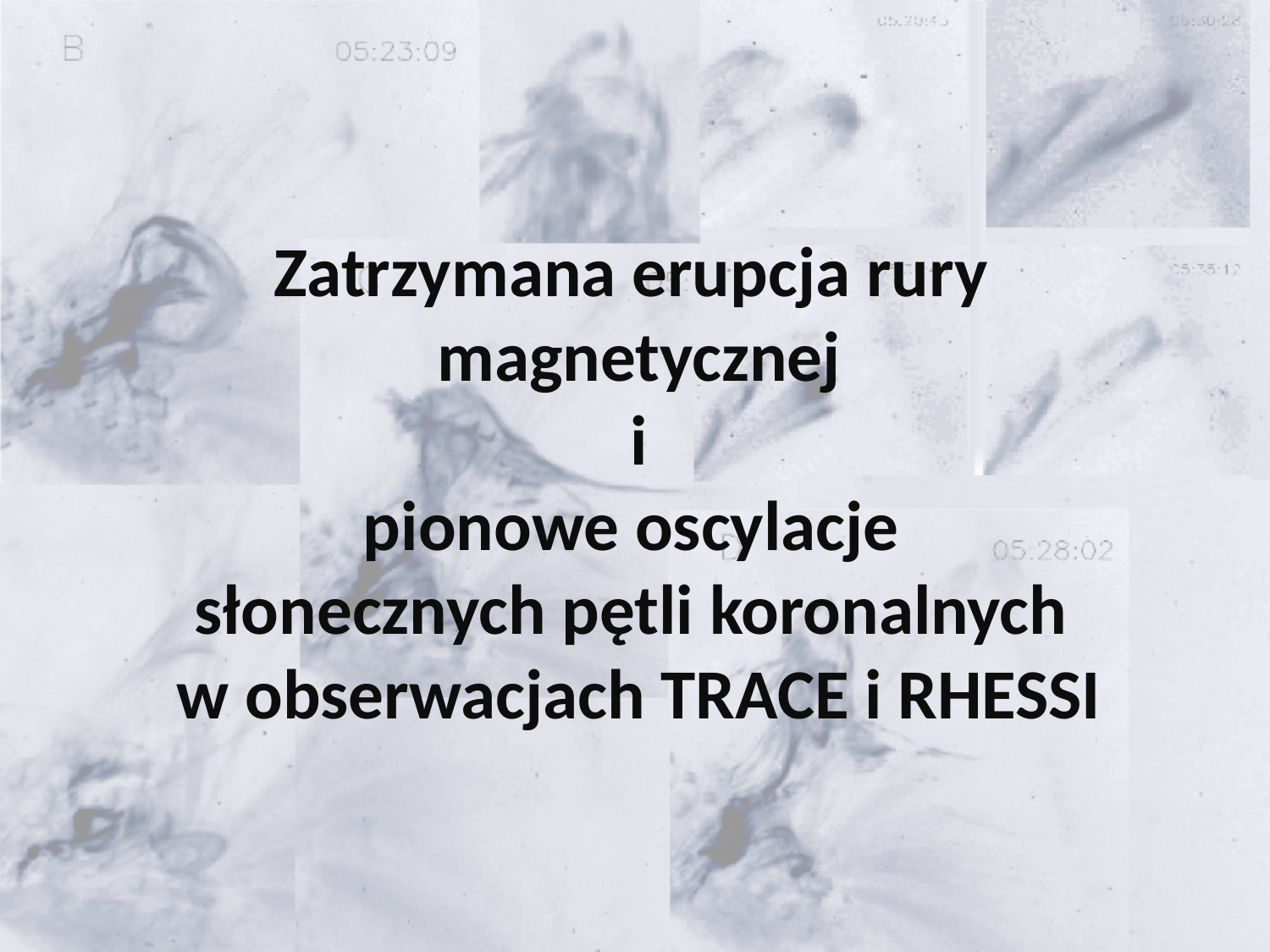

Zatrzymana erupcja rury
magnetycznej
 i
pionowe oscylacje
słonecznych pętli koronalnych
w obserwacjach TRACE i RHESSI